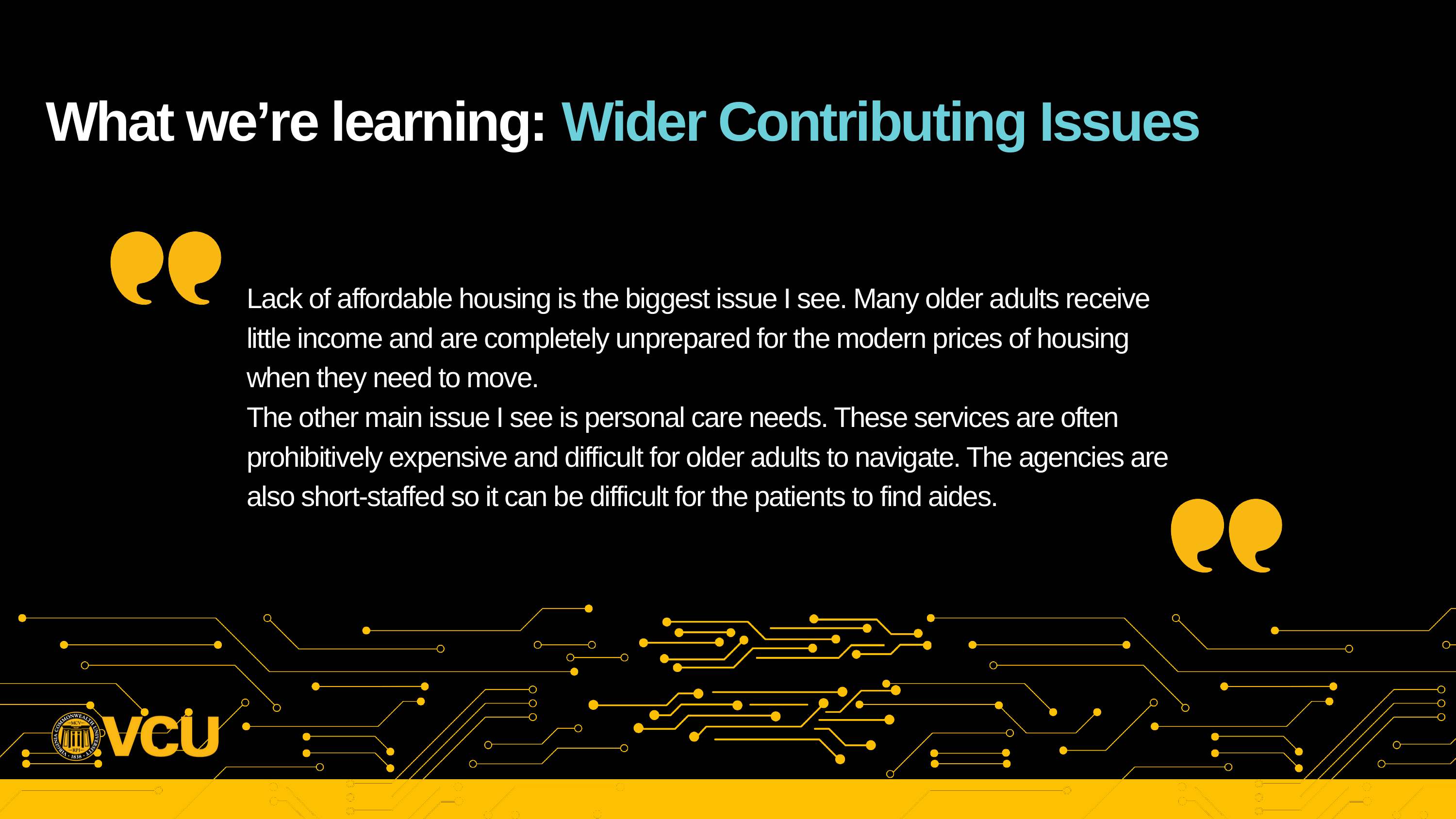

What we’re learning: Wider Contributing Issues

Lack of affordable housing is the biggest issue I see. Many older adults receive little income and are completely unprepared for the modern prices of housing when they need to move.
The other main issue I see is personal care needs. These services are often prohibitively expensive and difficult for older adults to navigate. The agencies are also short-staffed so it can be difficult for the patients to find aides.